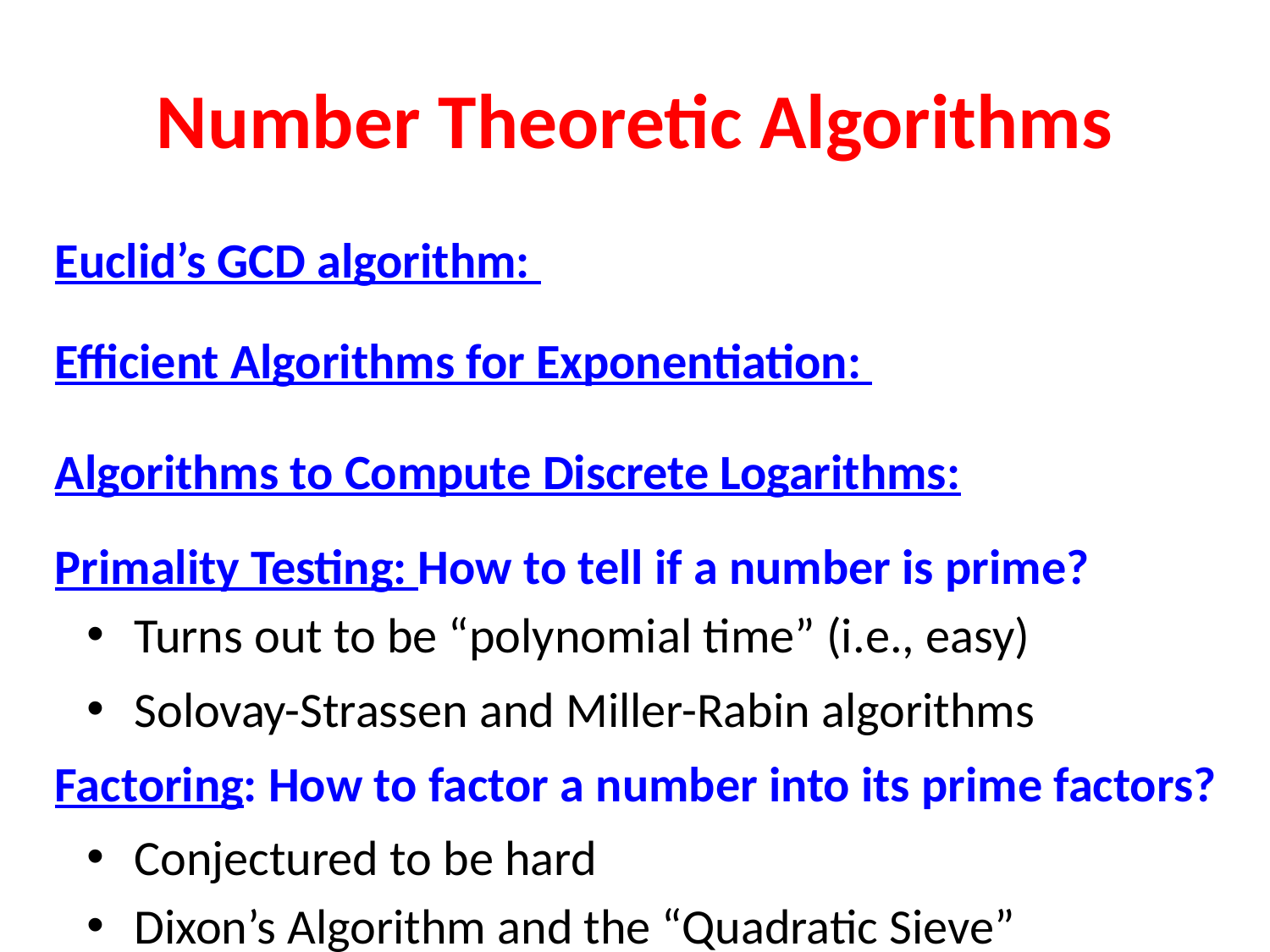

# Number Theoretic Algorithms
Euclid’s GCD algorithm:
Efficient Algorithms for Exponentiation:
Algorithms to Compute Discrete Logarithms:
Primality Testing: How to tell if a number is prime?
Turns out to be “polynomial time” (i.e., easy)
Solovay-Strassen and Miller-Rabin algorithms
Factoring: How to factor a number into its prime factors?
Conjectured to be hard
Dixon’s Algorithm and the “Quadratic Sieve”